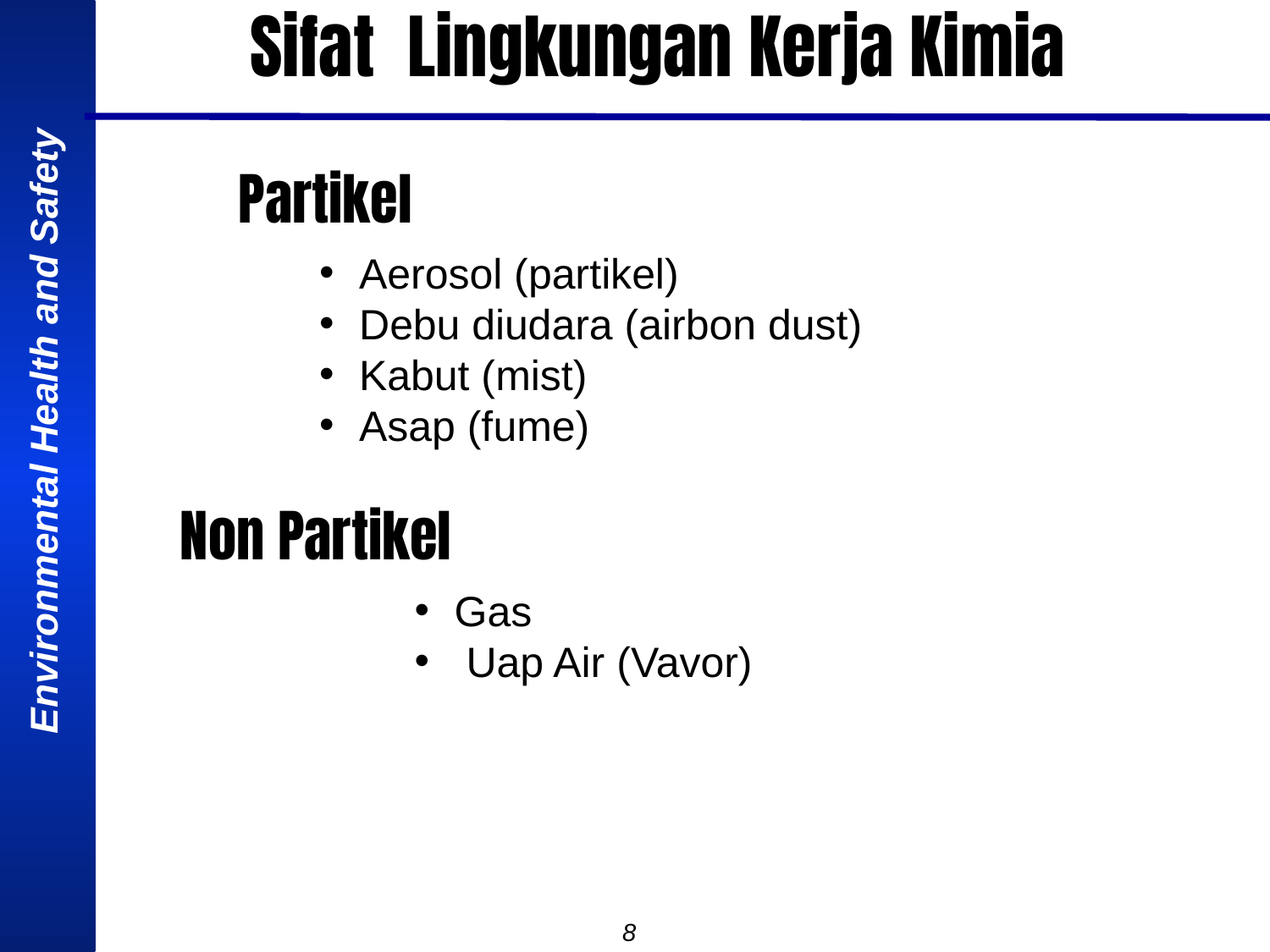

Sifat  Lingkungan Kerja Kimia
Partikel
Aerosol (partikel)
Debu diudara (airbon dust)
Kabut (mist)
Asap (fume)
Non Partikel
Gas
 Uap Air (Vavor)